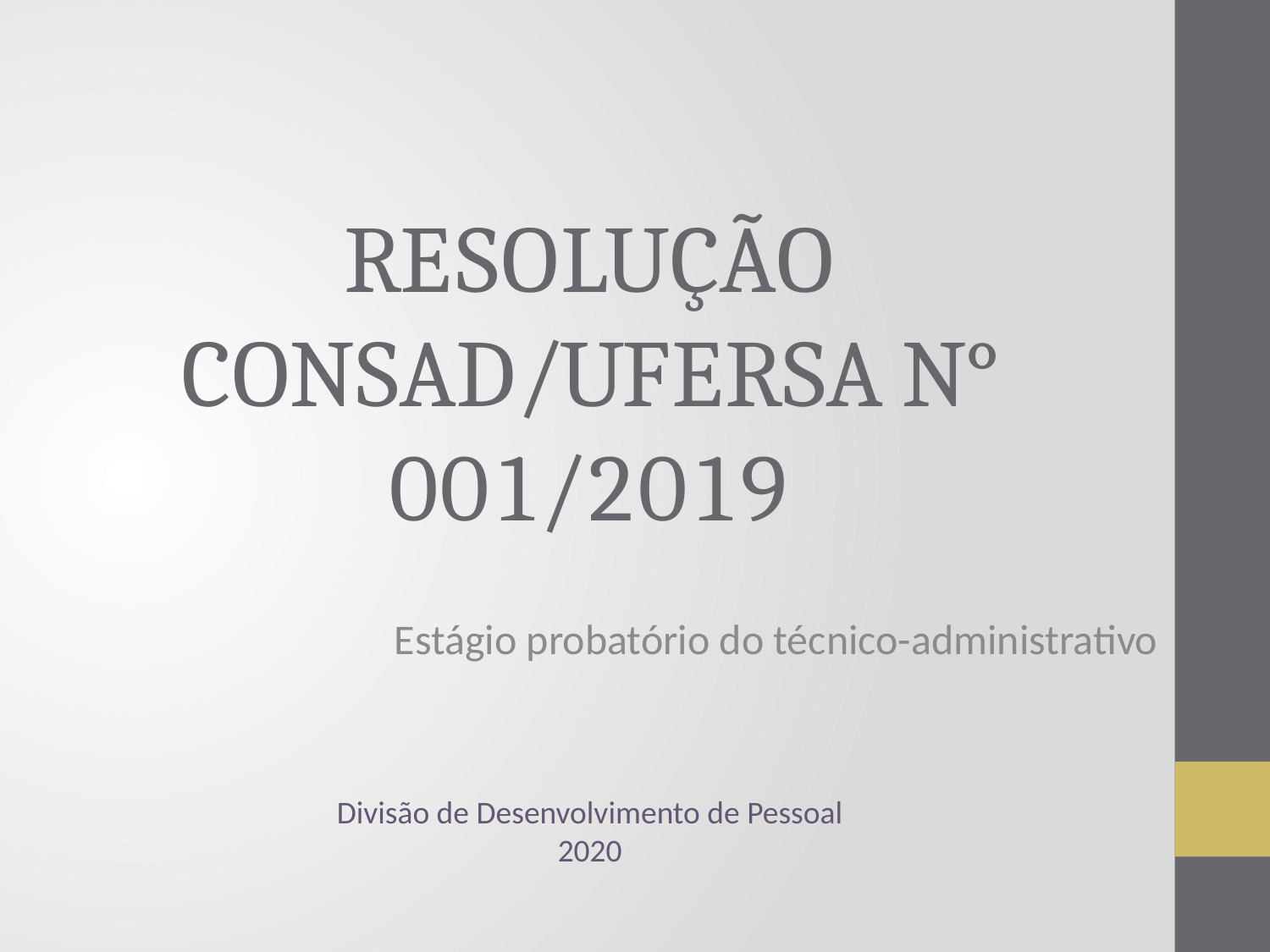

# RESOLUÇÃO CONSAD/UFERSA N° 001/2019
Estágio probatório do técnico-administrativo

Divisão de Desenvolvimento de Pessoal
2020